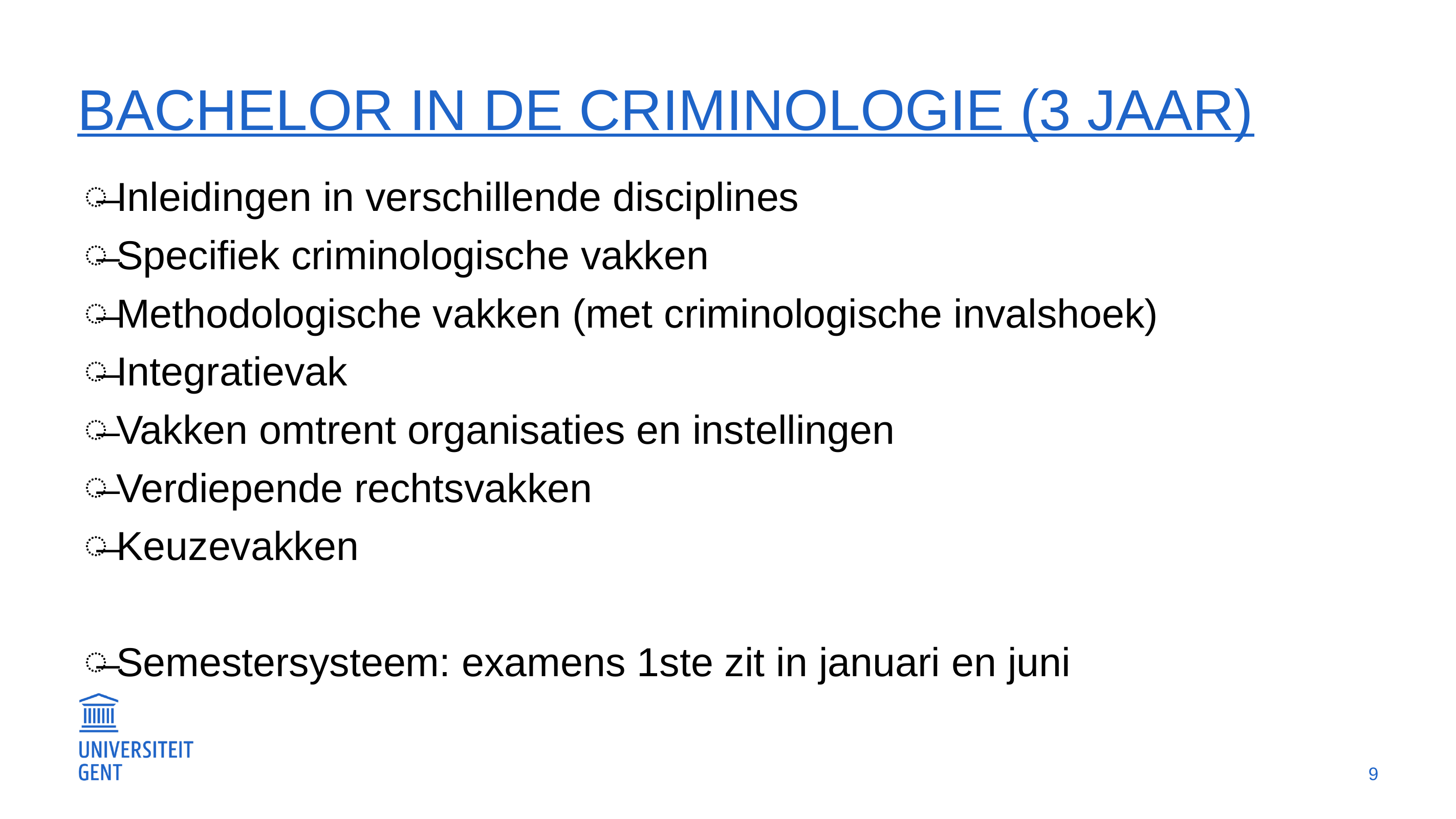

# Bachelor in de criminologie (3 jaar)
Inleidingen in verschillende disciplines
Specifiek criminologische vakken
Methodologische vakken (met criminologische invalshoek)
Integratievak
Vakken omtrent organisaties en instellingen
Verdiepende rechtsvakken
Keuzevakken

Semestersysteem: examens 1ste zit in januari en juni
9